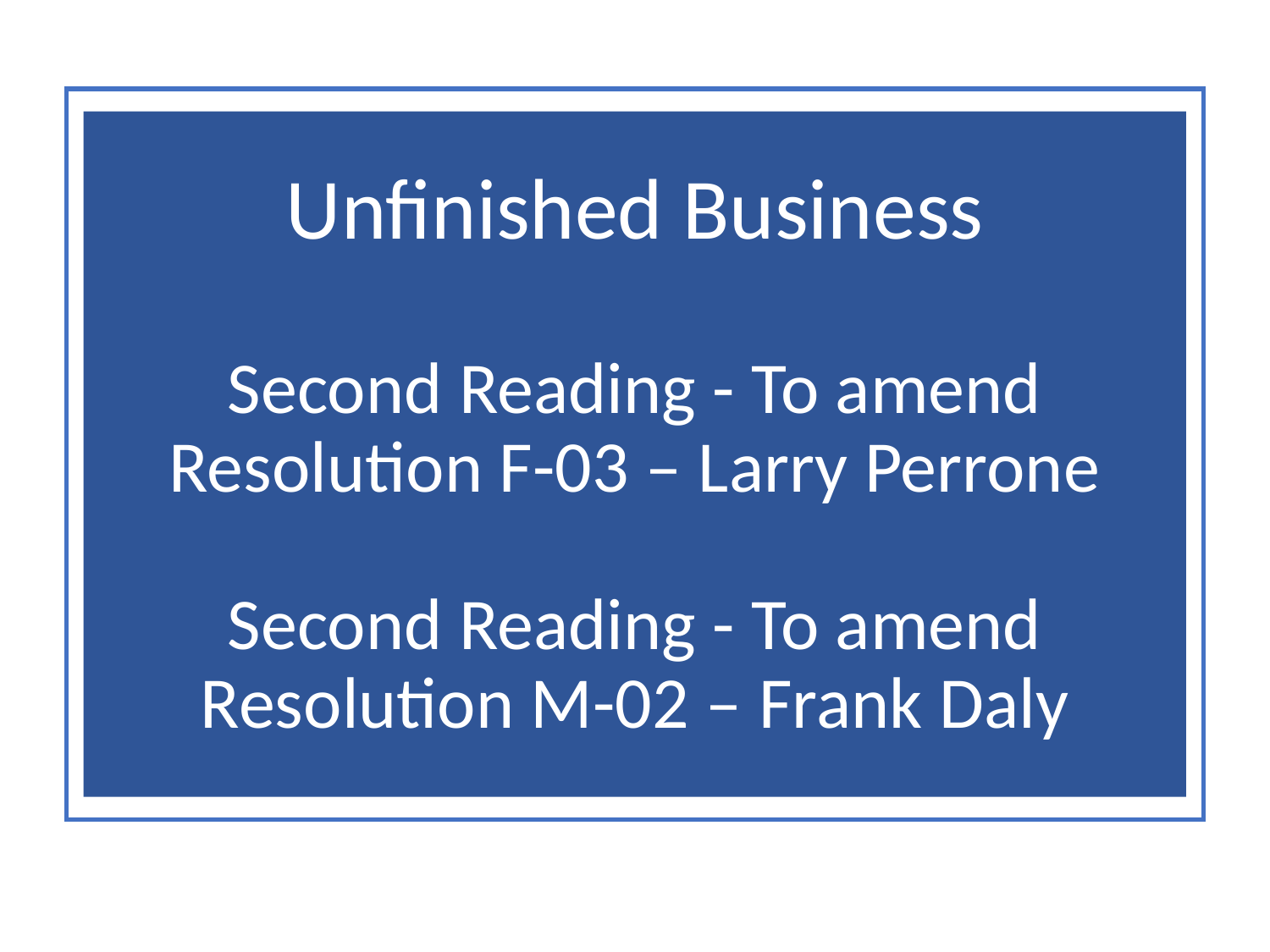

Unfinished Business
Second Reading - To amend Resolution F-03 – Larry Perrone
Second Reading - To amend Resolution M-02 – Frank Daly